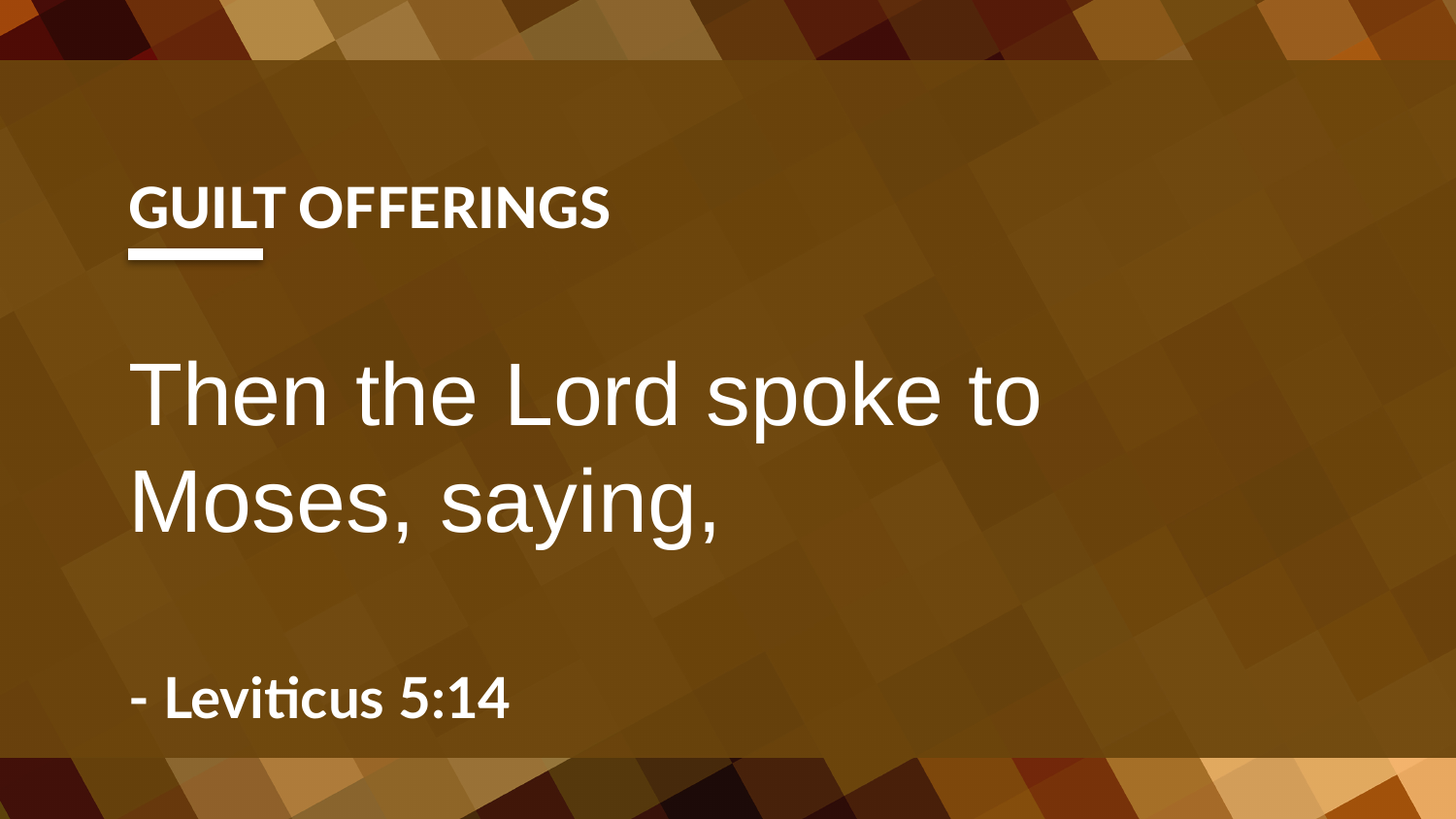

GUILT OFFERINGS

Then the Lord spoke to Moses, saying,
- Leviticus 5:14